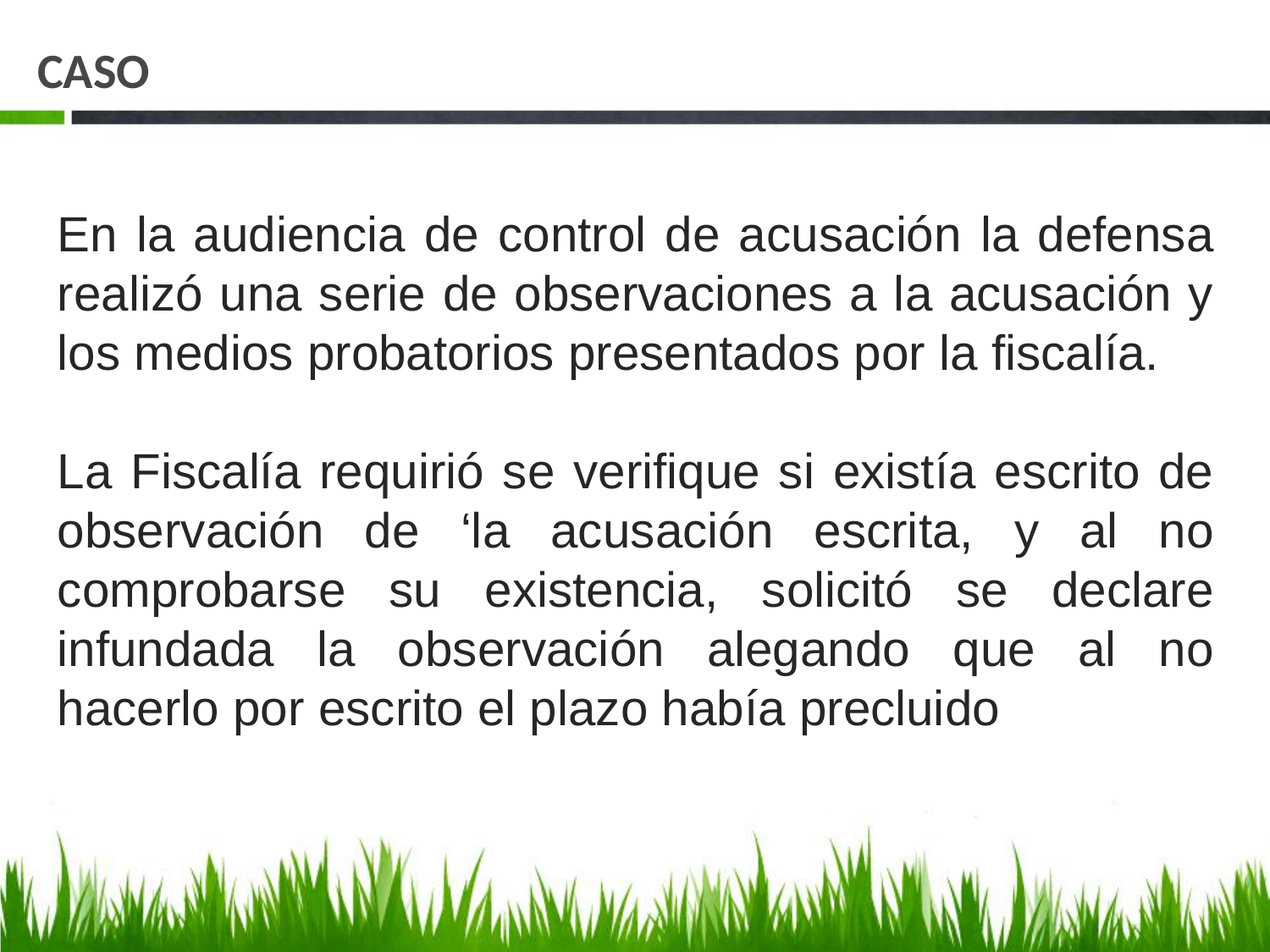

# CASO
En la audiencia de control de acusación la defensa realizó una serie de observaciones a la acusación y los medios probatorios presentados por la fiscalía.

La Fiscalía requirió se verifique si existía escrito de observación de ‘la acusación escrita, y al no comprobarse su existencia, solicitó se declare infundada la observación alegando que al no hacerlo por escrito el plazo había precluido